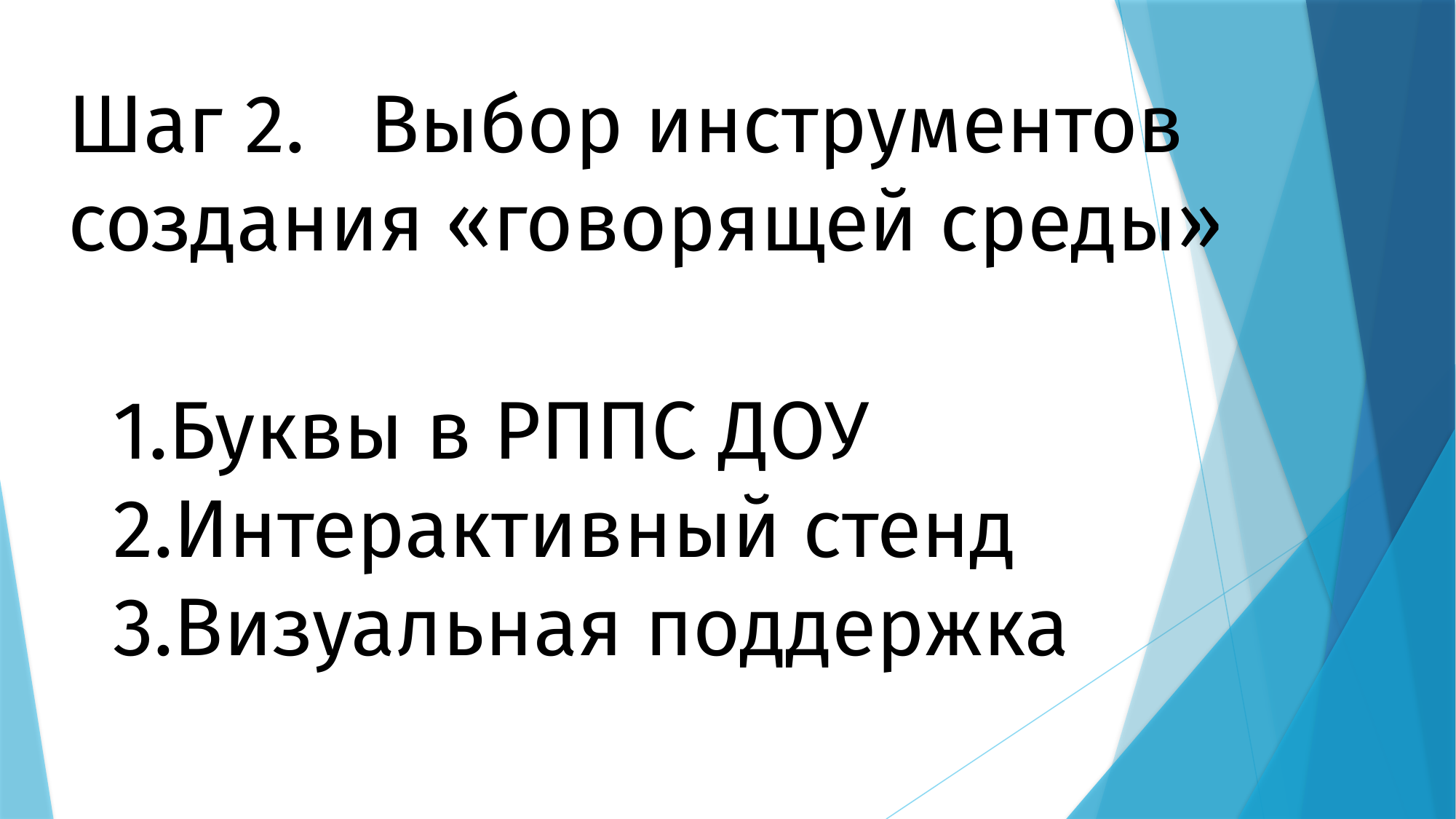

Шаг 2.   Выбор инструментов создания «говорящей среды»

Буквы в РППС ДОУ
Интерактивный стенд
Визуальная поддержка